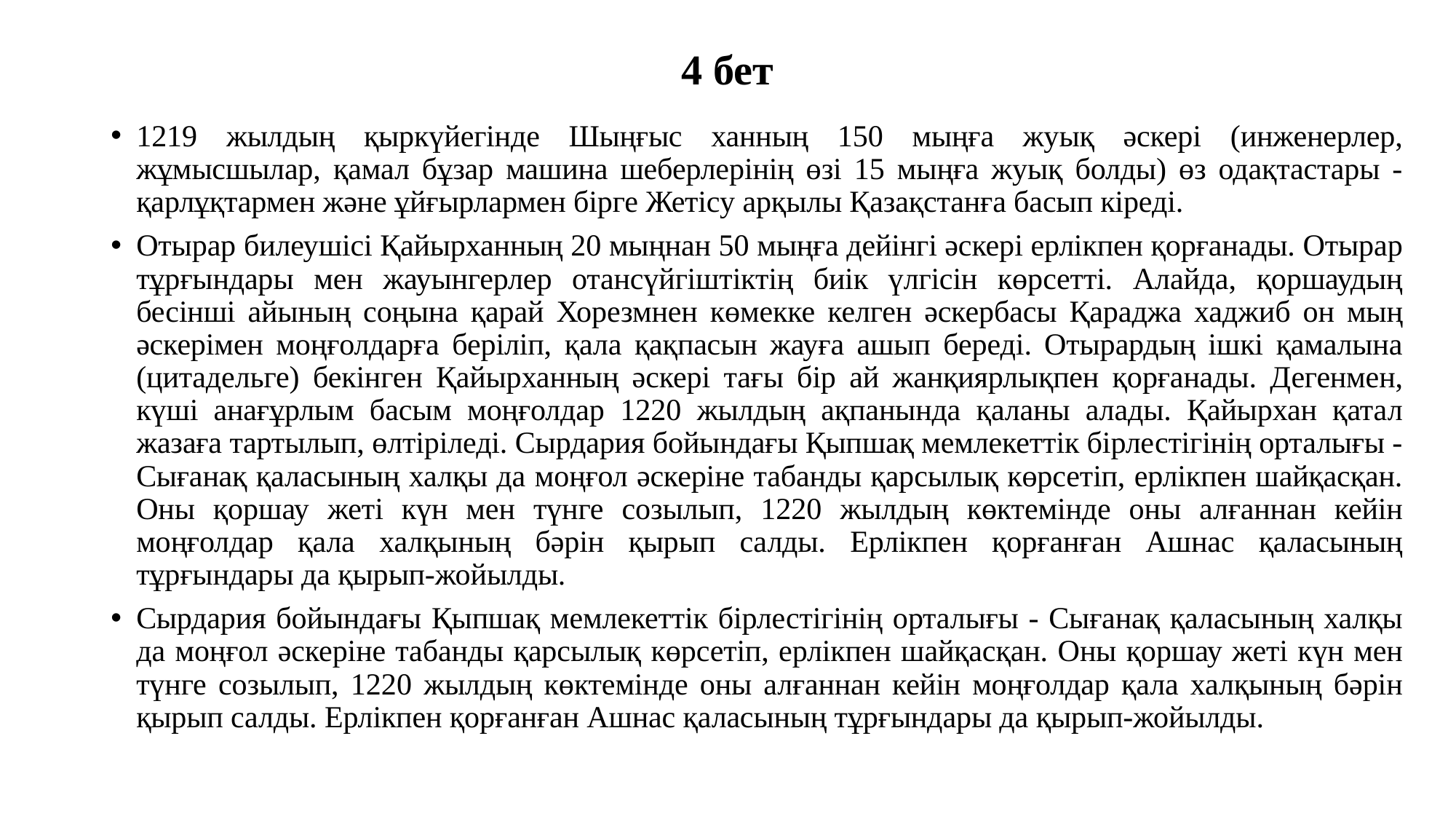

# 4 бет
1219 жылдың қыркүйегінде Шыңғыс ханның 150 мыңға жуық әскері (инженерлер, жұмысшылар, қамал бұзар машина шеберлерінің өзі 15 мыңға жуық болды) өз одақтастары - қарлұқтармен және ұйғырлармен бірге Жетісу арқылы Қазақстанға басып кіреді.
Отырар билеушісі Қайырханның 20 мыңнан 50 мыңға дейінгі әскері ерлікпен қорғанады. Отырар тұрғындары мен жауынгерлер отансүйгіштіктің биік үлгісін көрсетті. Алайда, қоршаудың бесінші айының соңына қарай Хорезмнен көмекке келген әскербасы Қараджа хаджиб он мың әскерімен моңғолдарға беріліп, қала қақпасын жауға ашып береді. Отырардың ішкі қамалына (цитадельге) бекінген Қайырханның әскері тағы бір ай жанқиярлықпен қорғанады. Дегенмен, күші анағұрлым басым моңғолдар 1220 жылдың ақпанында қаланы алады. Қайырхан қатал жазаға тартылып, өлтіріледі. Сырдария бойындағы Қыпшақ мемлекеттік бірлестігінің орталығы - Сығанақ қаласының халқы да моңғол әскеріне табанды қарсылық көрсетіп, ерлікпен шайқасқан. Оны қоршау жеті күн мен түнге созылып, 1220 жылдың көктемінде оны алғаннан кейін моңғолдар қала халқының бәрін қырып салды. Ерлікпен қорғанған Ашнас қаласының тұрғындары да қырып-жойылды.
Сырдария бойындағы Қыпшақ мемлекеттік бірлестігінің орталығы - Сығанақ қаласының халқы да моңғол әскеріне табанды қарсылық көрсетіп, ерлікпен шайқасқан. Оны қоршау жеті күн мен түнге созылып, 1220 жылдың көктемінде оны алғаннан кейін моңғолдар қала халқының бәрін қырып салды. Ерлікпен қорғанған Ашнас қаласының тұрғындары да қырып-жойылды.